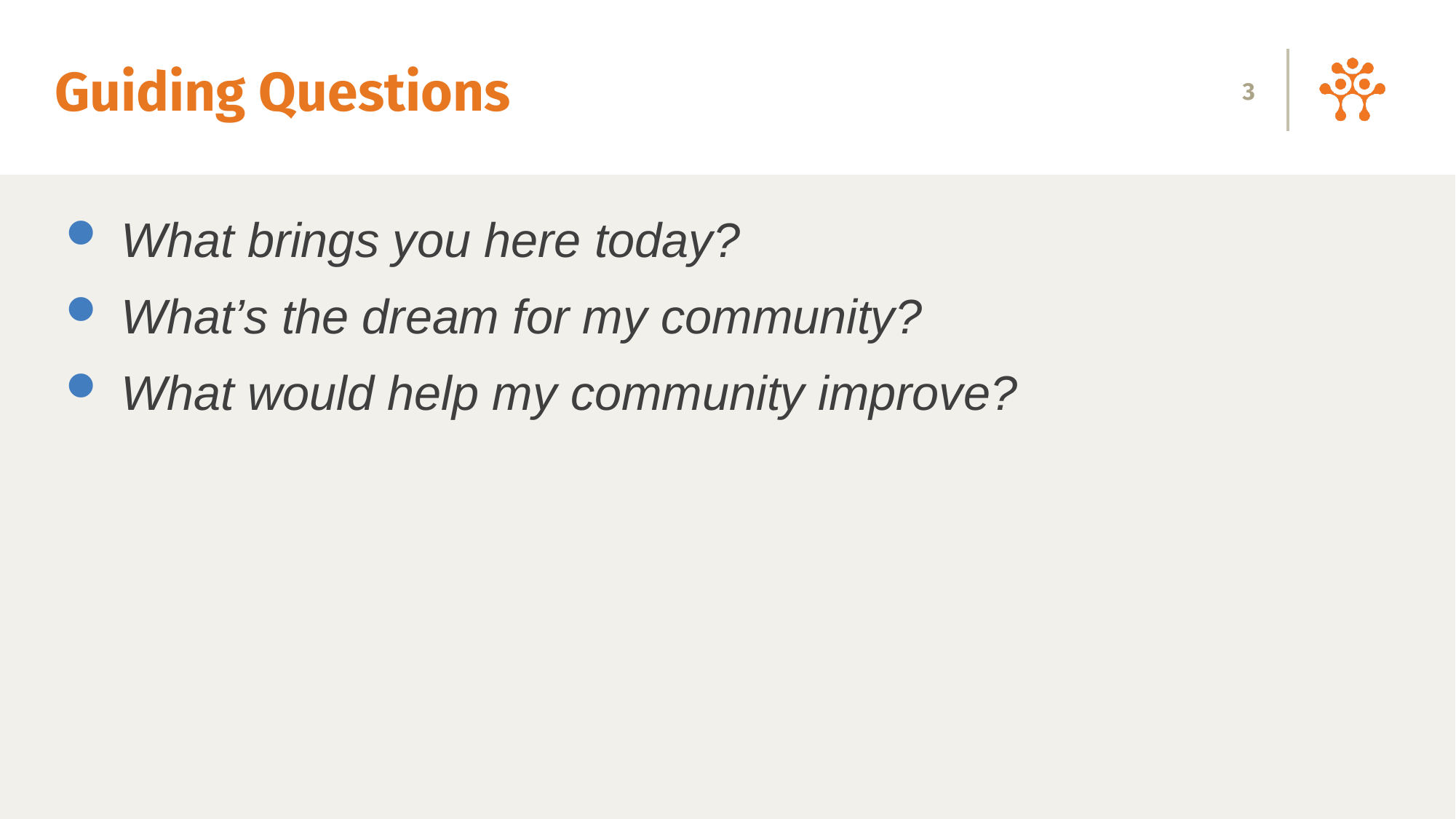

# Guiding Questions
3
What brings you here today?
What’s the dream for my community?
What would help my community improve?